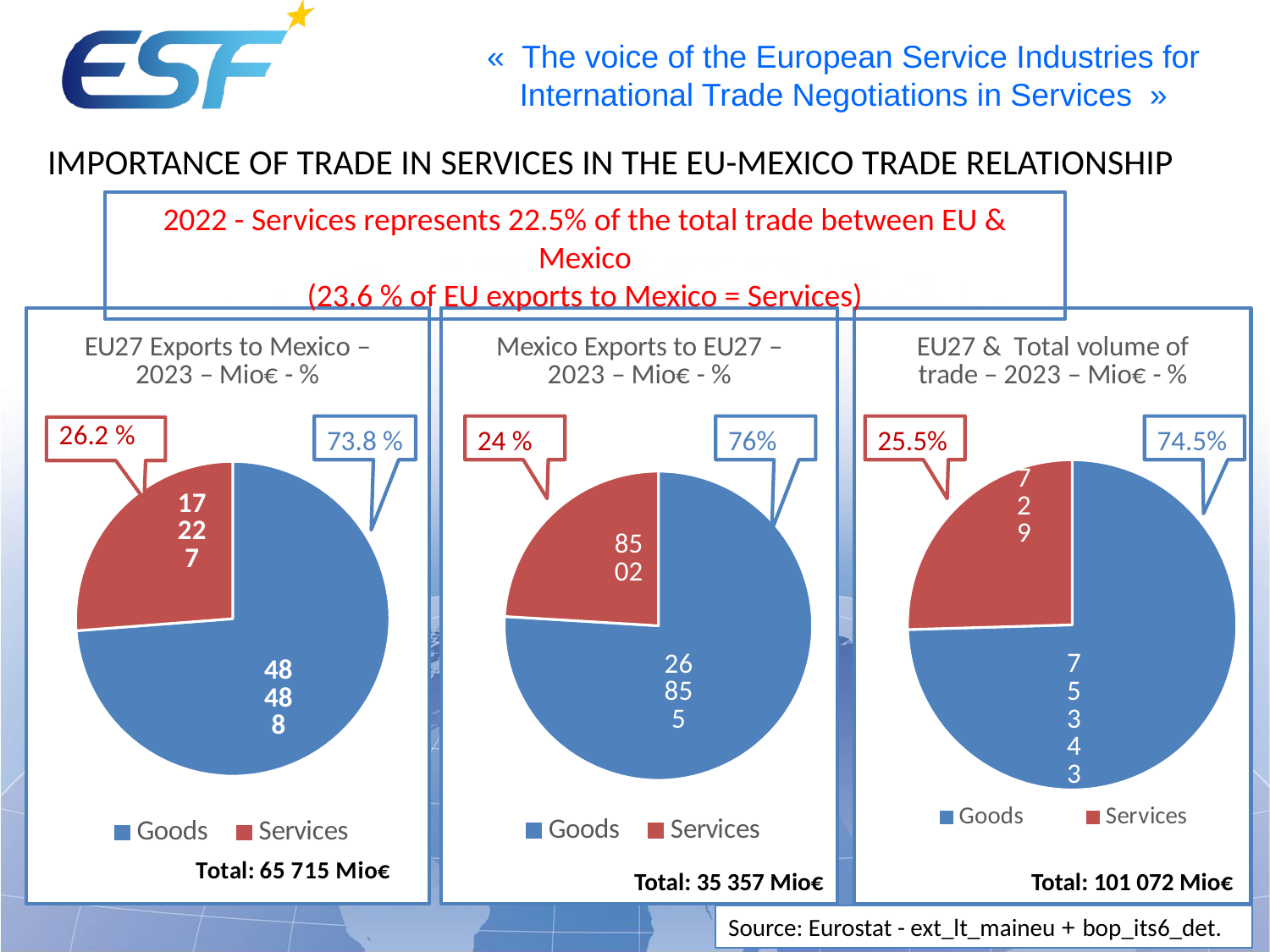

Importance of trade in services in the EU-Mexico trade relationship
2022 - Services represents 22.5% of the total trade between EU & Mexico
(23.6 % of EU exports to Mexico = Services)

### Chart: EU27 Exports to Mexico – 2023 – Mio€ - %

| Category | EU27 Exports to MEX |
|---|---|
| Goods | 48488.0 |
| Services | 17227.0 |

### Chart: Mexico Exports to EU27 – 2023 – Mio€ - %

| Category | Mexico Exports to EU |
|---|---|
| Goods | 26855.0 |
| Services | 8502.0 |

### Chart: EU27 &  Total volume of trade – 2023 – Mio€ - %

| Category | EU & Mexico total trade |
|---|---|
| Goods | 75343.0 |
| Services | 25729.0 |
74.5%
73.8 %
76%
25.5%
24 %
Total: 101 072 Mio€
Total: 35 357 Mio€
Source: Eurostat - ext_lt_maineu + bop_its6_det.